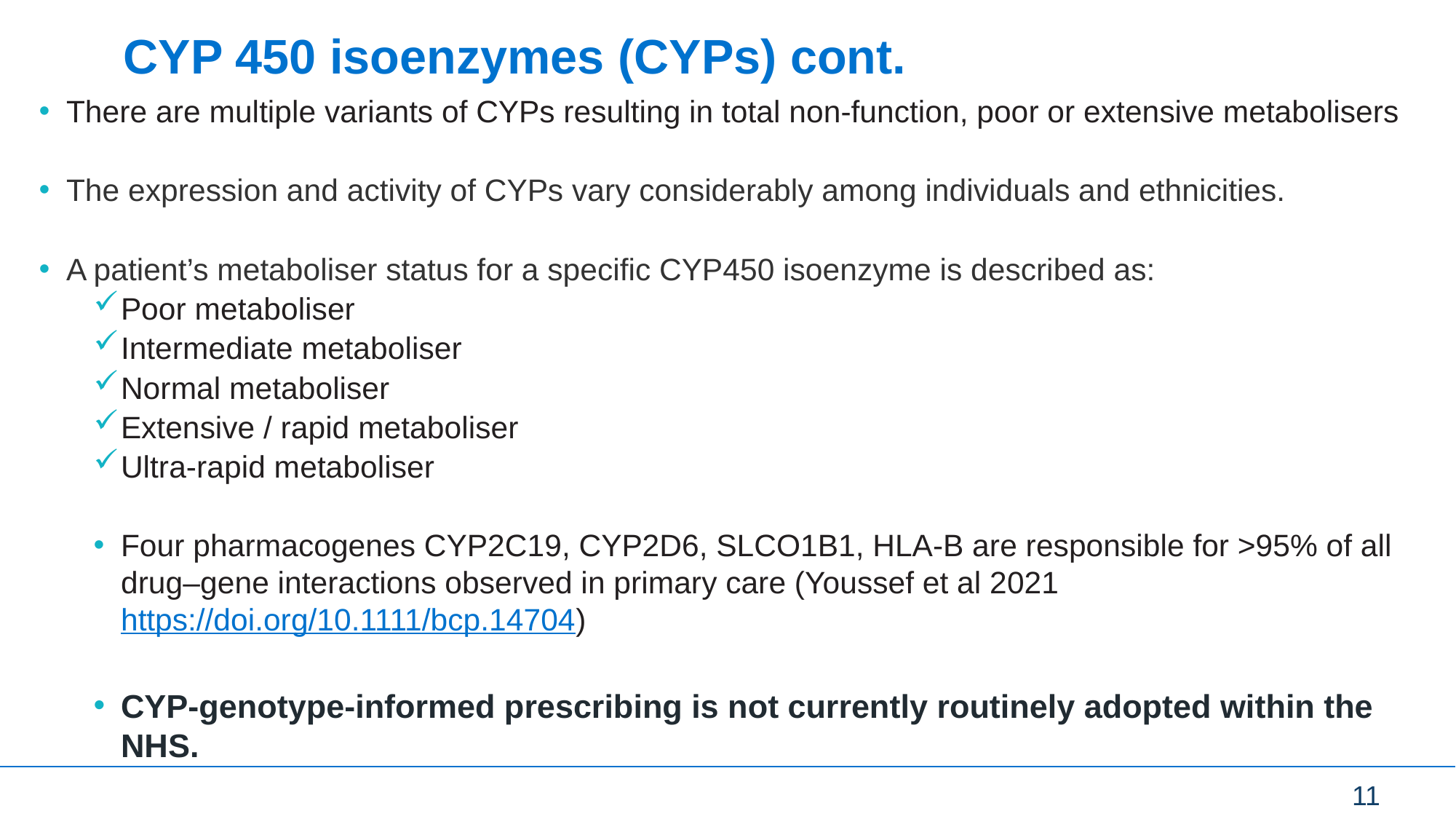

# CYP 450 isoenzymes (CYPs) cont.
There are multiple variants of CYPs resulting in total non-function, poor or extensive metabolisers

The expression and activity of CYPs vary considerably among individuals and ethnicities.

A patient’s metaboliser status for a specific CYP450 isoenzyme is described as:
Poor metaboliser
Intermediate metaboliser
Normal metaboliser
Extensive / rapid metaboliser
Ultra-rapid metaboliser

Four pharmacogenes CYP2C19, CYP2D6, SLCO1B1, HLA-B are responsible for >95% of all drug–gene interactions observed in primary care (Youssef et al 2021 https://doi.org/10.1111/bcp.14704)

CYP-genotype-informed prescribing is not currently routinely adopted within the NHS.